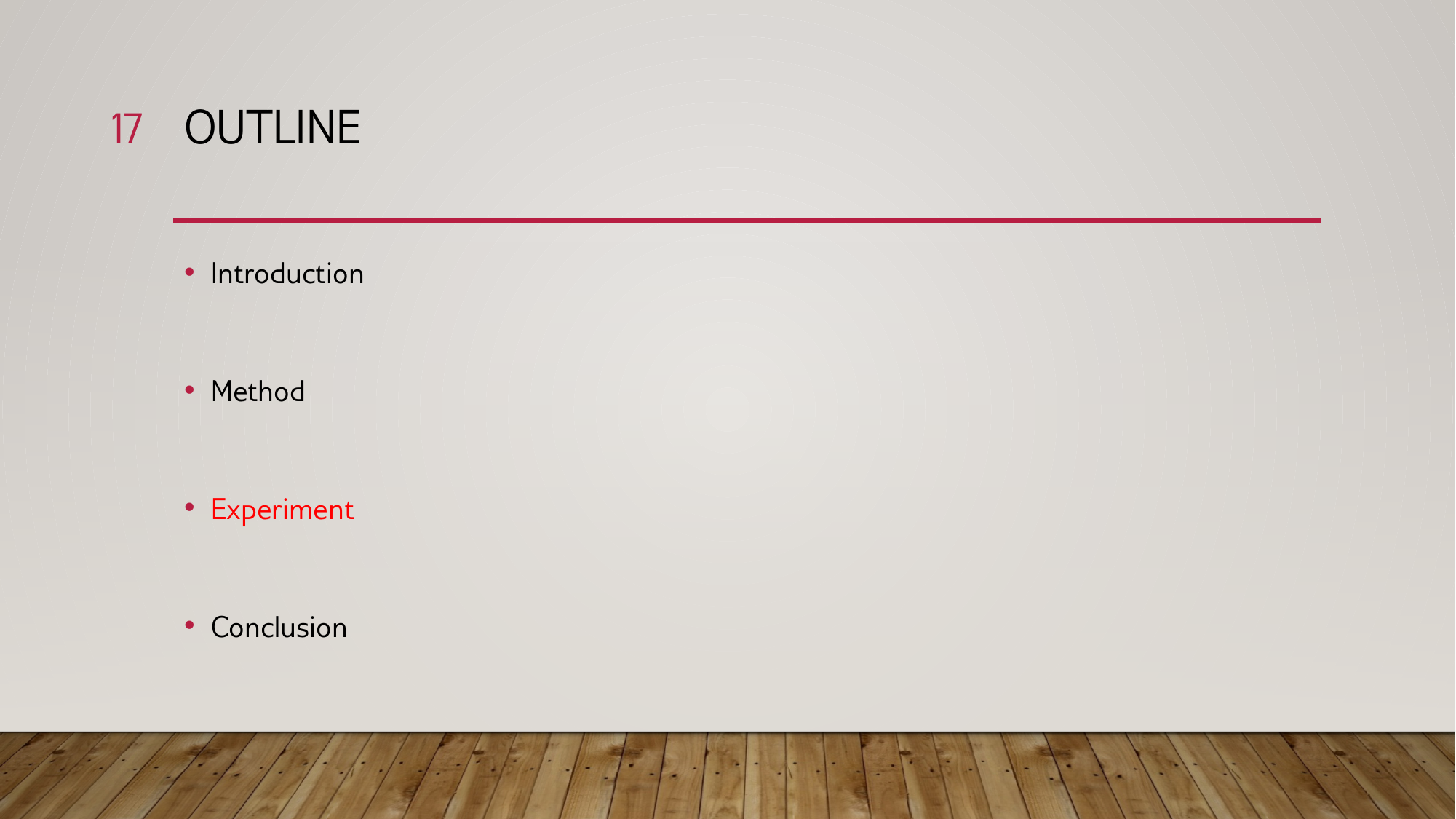

17
# outline
Introduction

Method

Experiment

Conclusion